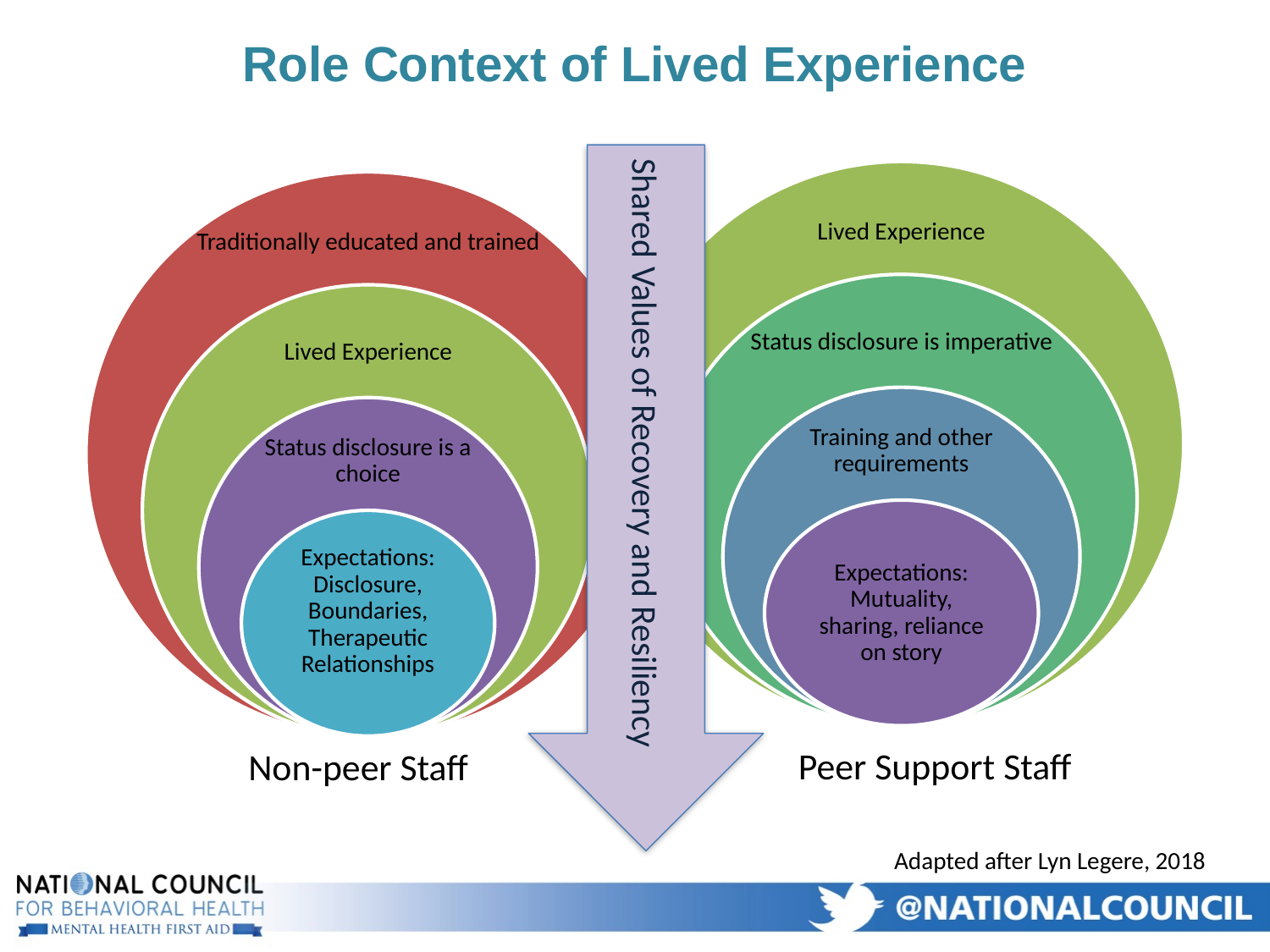

Role Context of Lived Experience

Lived Experience
Status disclosure is imperative
Training and other requirements
Expectations: Mutuality, sharing, reliance on story
Traditionally educated and trained
Lived Experience
Status disclosure is a choice
Expectations: Disclosure, Boundaries, Therapeutic Relationships

Shared Values of Recovery and Resiliency
Peer Support Staff
Non-peer Staff
Adapted after Lyn Legere, 2018